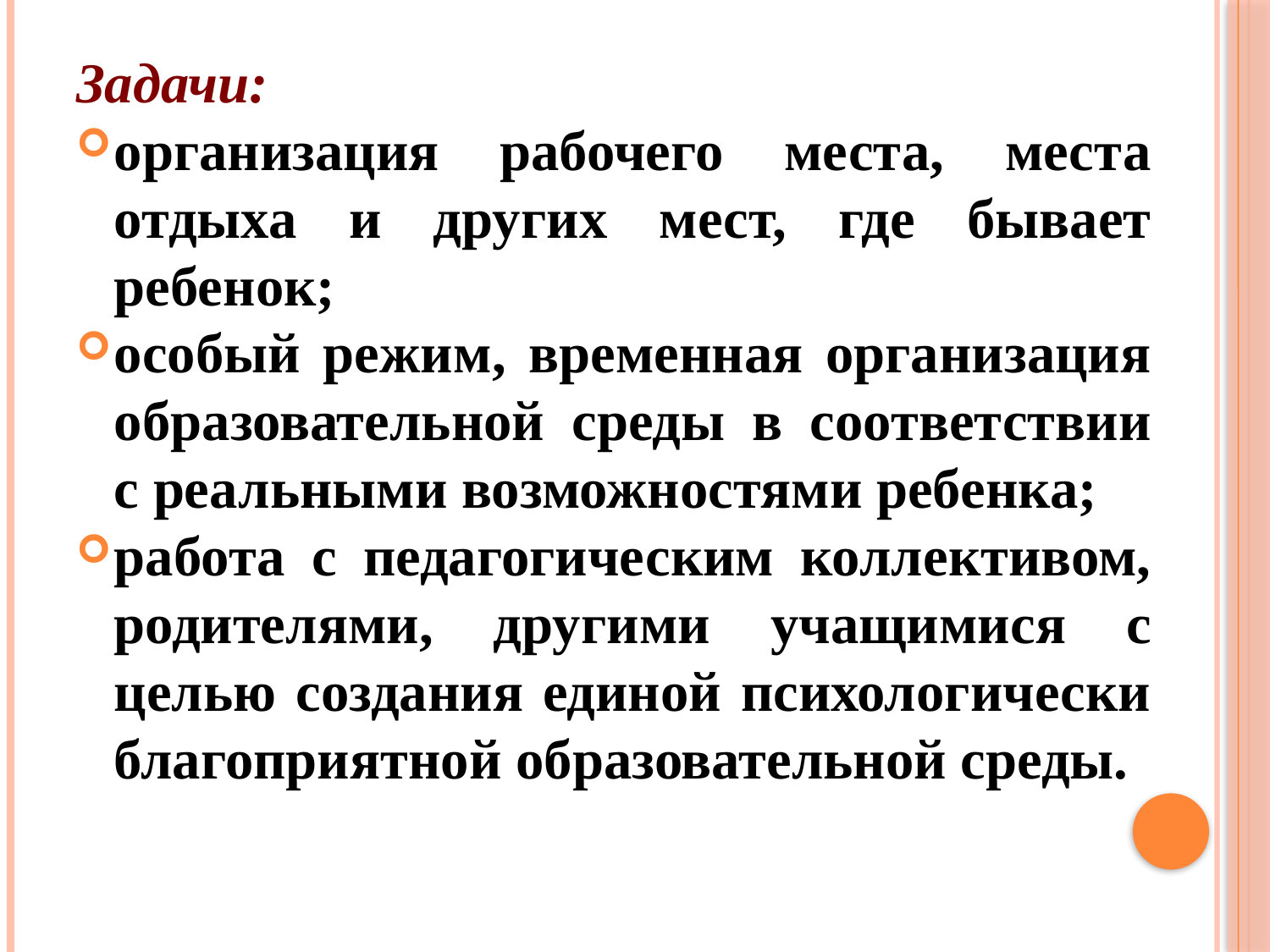

Задачи:
организация рабочего места, места отдыха и других мест, где бывает ребенок;
особый режим, временная организация образовательной среды в соответствии с реальными возможностями ребенка;
работа с педагогическим коллективом, родителями, другими учащимися с целью создания единой психологически благоприятной образовательной среды.